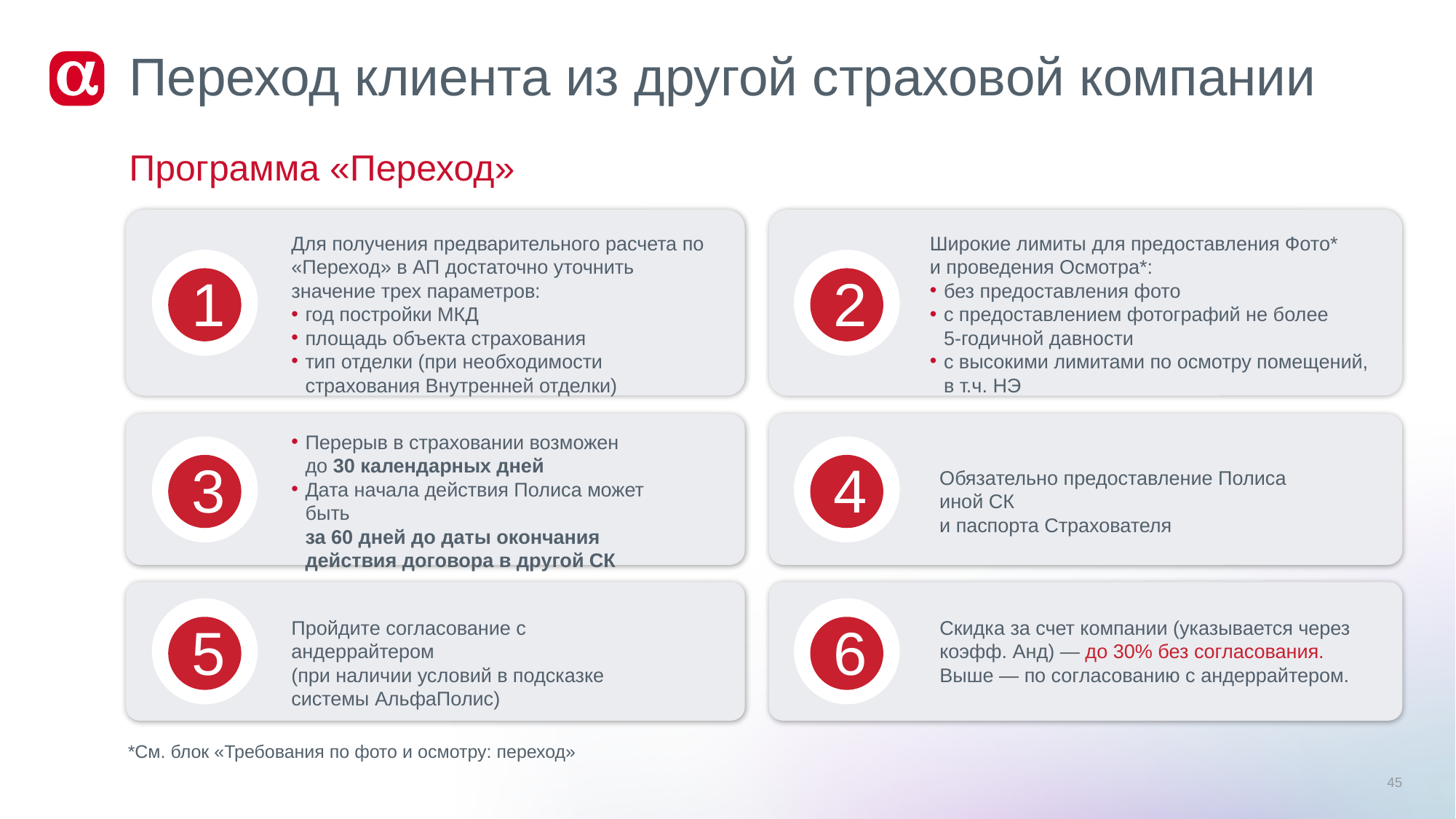

# Переход клиента из другой страховой компании
Программа «Переход»

Для получения предварительного расчета по «Переход» в АП достаточно уточнить значение трех параметров:
год постройки МКД
площадь объекта страхования
тип отделки (при необходимости страхования Внутренней отделки)
Широкие лимиты для предоставления Фото*
и проведения Осмотра*:
без предоставления фото
с предоставлением фотографий не более
5-годичной давности
с высокими лимитами по осмотру помещений, в т.ч. НЭ

1

2

Перерыв в страховании возможен
до 30 календарных дней
Дата начала действия Полиса может быть
за 60 дней до даты окончания действия договора в другой СК

3

4

Обязательно предоставление Полиса иной СК
и паспорта Страхователя

5

6

Пройдите согласование с андеррайтером
(при наличии условий в подсказке системы АльфаПолис)
Скидка за счет компании (указывается через
коэфф. Анд) — до 30% без согласования.
Выше — по согласованию с андеррайтером.
*См. блок «Требования по фото и осмотру: переход»
45